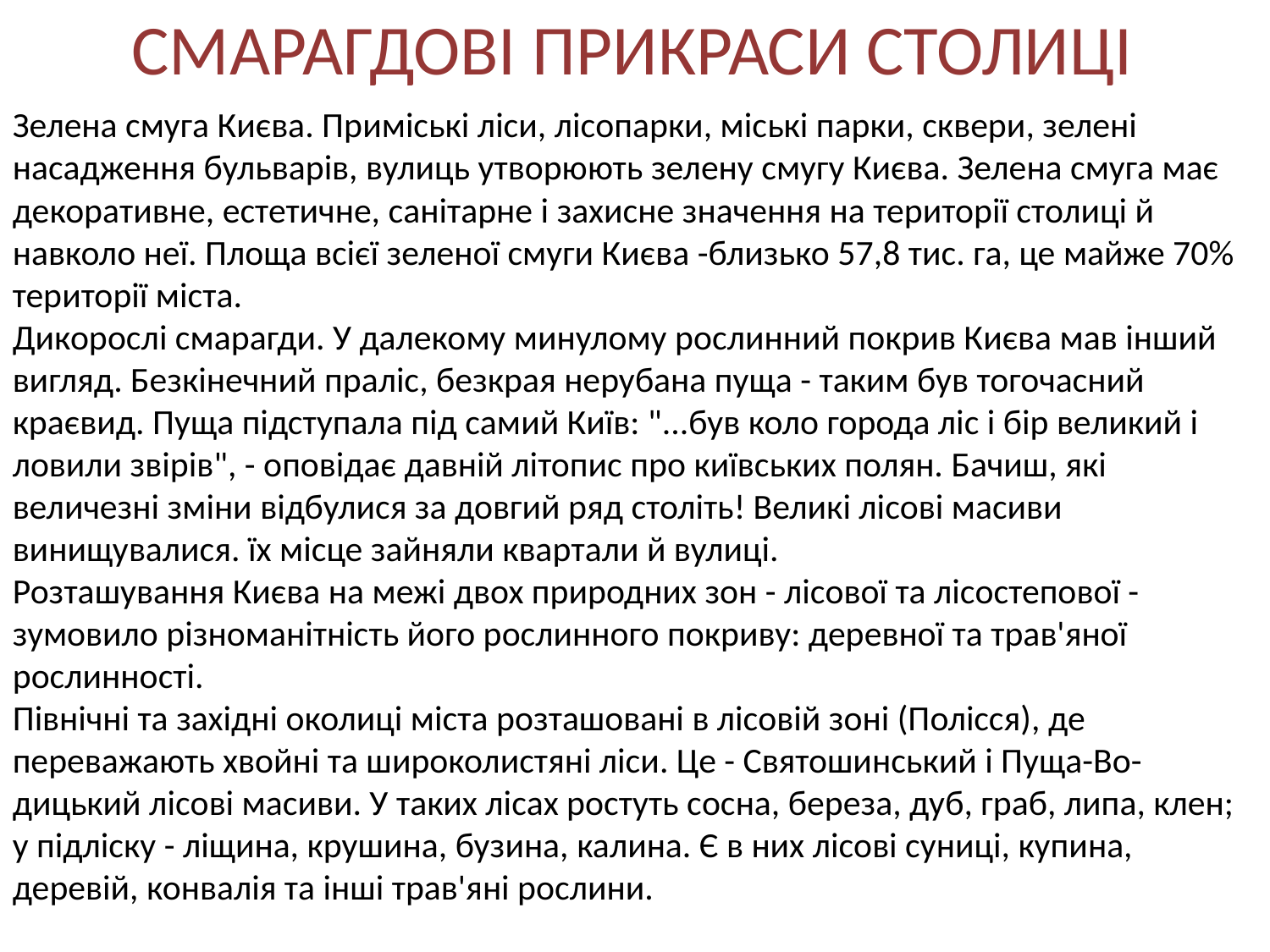

СМАРАГДОВІ ПРИКРАСИ СТОЛИЦІ
Зелена смуга Києва. Приміські ліси, лісопарки, міські парки, сквери, зелені насадження бульварів, вулиць утворюють зелену смугу Києва. Зелена смуга має декоративне, естетичне, санітарне і захисне значення на території столиці й навколо неї. Площа всієї зеленої смуги Києва -близько 57,8 тис. га, це майже 70% території міста.
Дикорослі смарагди. У далекому минулому рослинний покрив Києва мав інший вигляд. Безкінечний праліс, безкрая нерубана пуща - таким був тогочасний краєвид. Пуща підступала під самий Київ: "...був коло города ліс і бір великий і ловили звірів", - оповідає давній літопис про київських полян. Бачиш, які величезні зміни відбулися за довгий ряд століть! Великі лісові масиви винищувалися. їх місце зайняли квартали й вулиці.
Розташування Києва на межі двох природних зон - лісової та лісостепової -зумовило різноманітність його рослинного покриву: деревної та трав'яної рослинності.
Північні та західні околиці міста розташовані в лісовій зоні (Полісся), де переважають хвойні та широколистяні ліси. Це - Святошинський і Пуща-Во-дицький лісові масиви. У таких лісах ростуть сосна, береза, дуб, граб, липа, клен; у підліску - ліщина, крушина, бузина, калина. Є в них лісові суниці, купина, деревій, конвалія та інші трав'яні рослини.